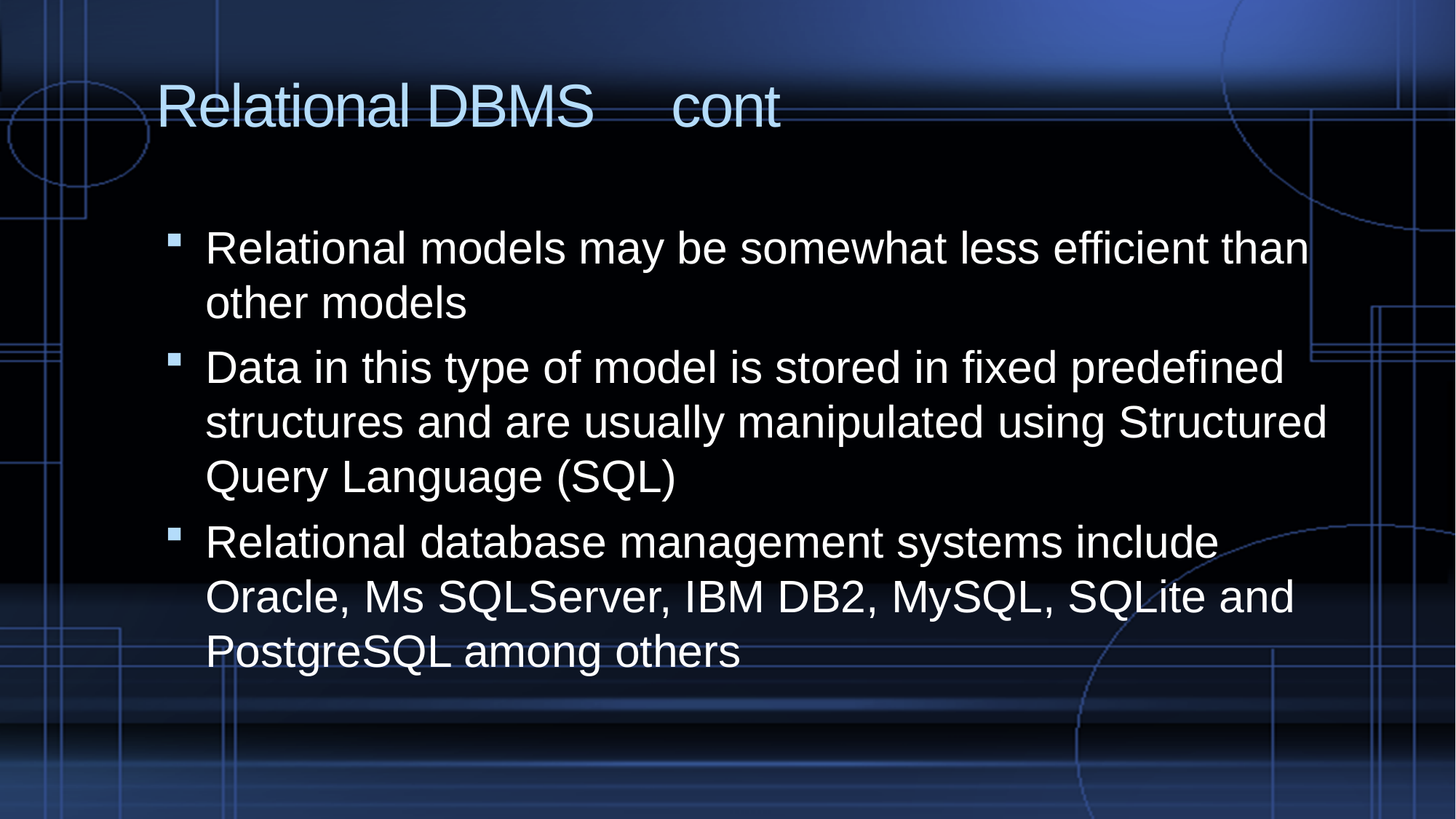

# Relational DBMS     cont
Relational models may be somewhat less efficient than other models
Data in this type of model is stored in fixed predefined structures and are usually manipulated using Structured Query Language (SQL)
Relational database management systems include Oracle, Ms SQLServer, IBM DB2, MySQL, SQLite and PostgreSQL among others